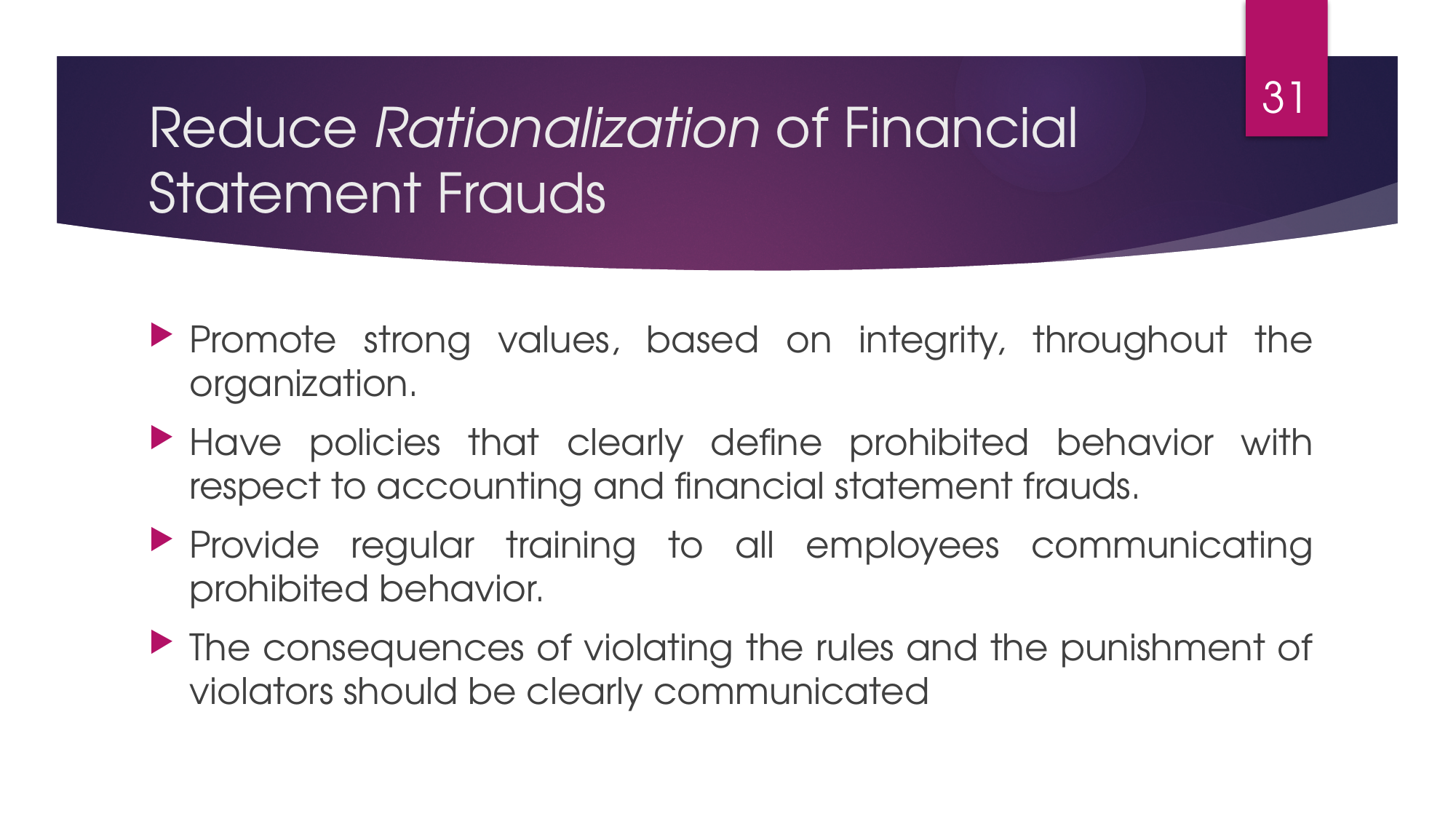

31
# Reduce Rationalization of Financial Statement Frauds
Promote strong values, based on integrity, throughout the organization.
Have policies that clearly define prohibited behavior with respect to accounting and financial statement frauds.
Provide regular training to all employees communicating prohibited behavior.
The consequences of violating the rules and the punishment of violators should be clearly communicated